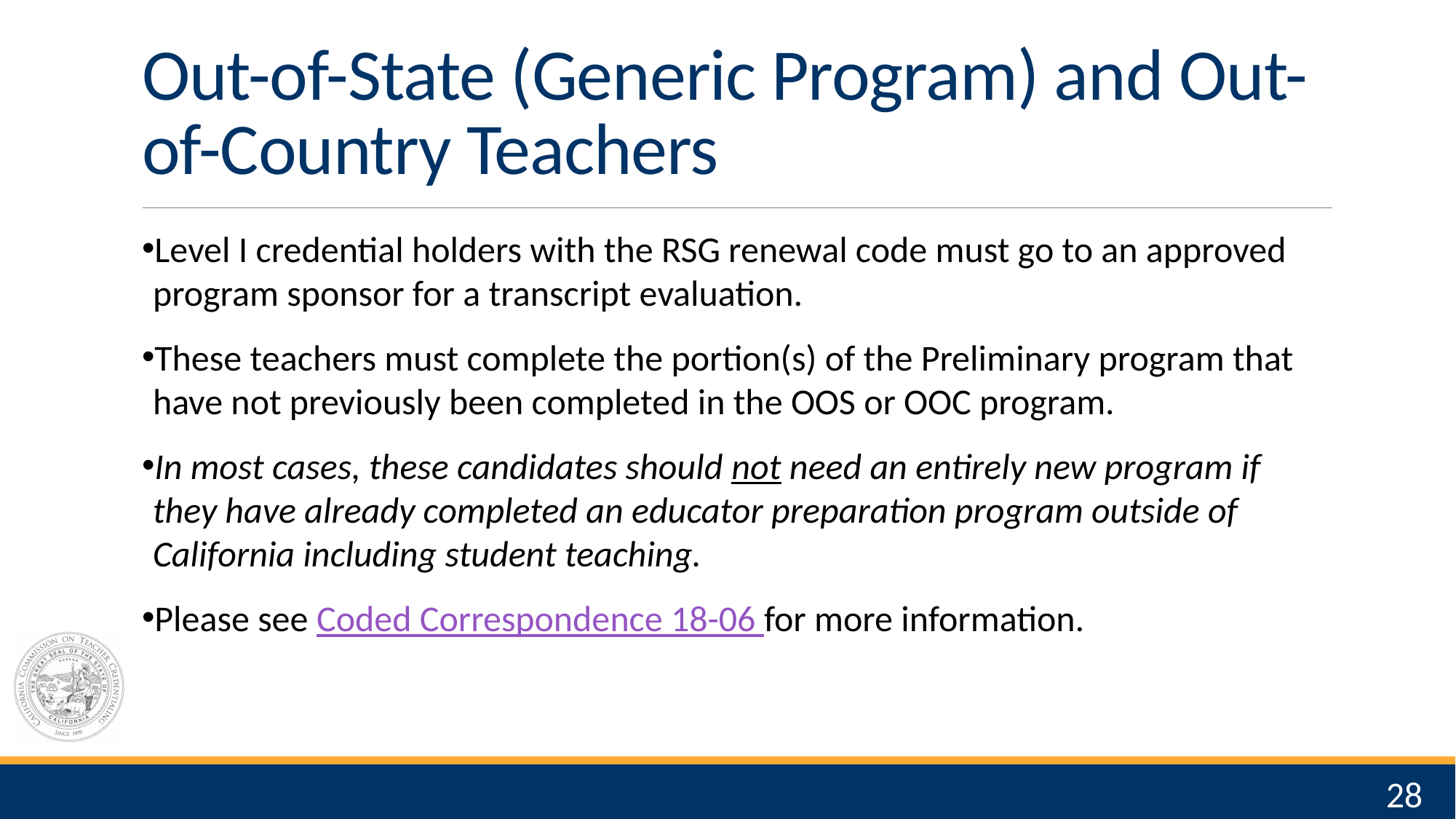

# Out-of-State (Generic Program) and Out-of-Country Teachers
Level I credential holders with the RSG renewal code must go to an approved program sponsor for a transcript evaluation.
These teachers must complete the portion(s) of the Preliminary program that have not previously been completed in the OOS or OOC program.
In most cases, these candidates should not need an entirely new program if they have already completed an educator preparation program outside of California including student teaching.
Please see Coded Correspondence 18-06 for more information.

28